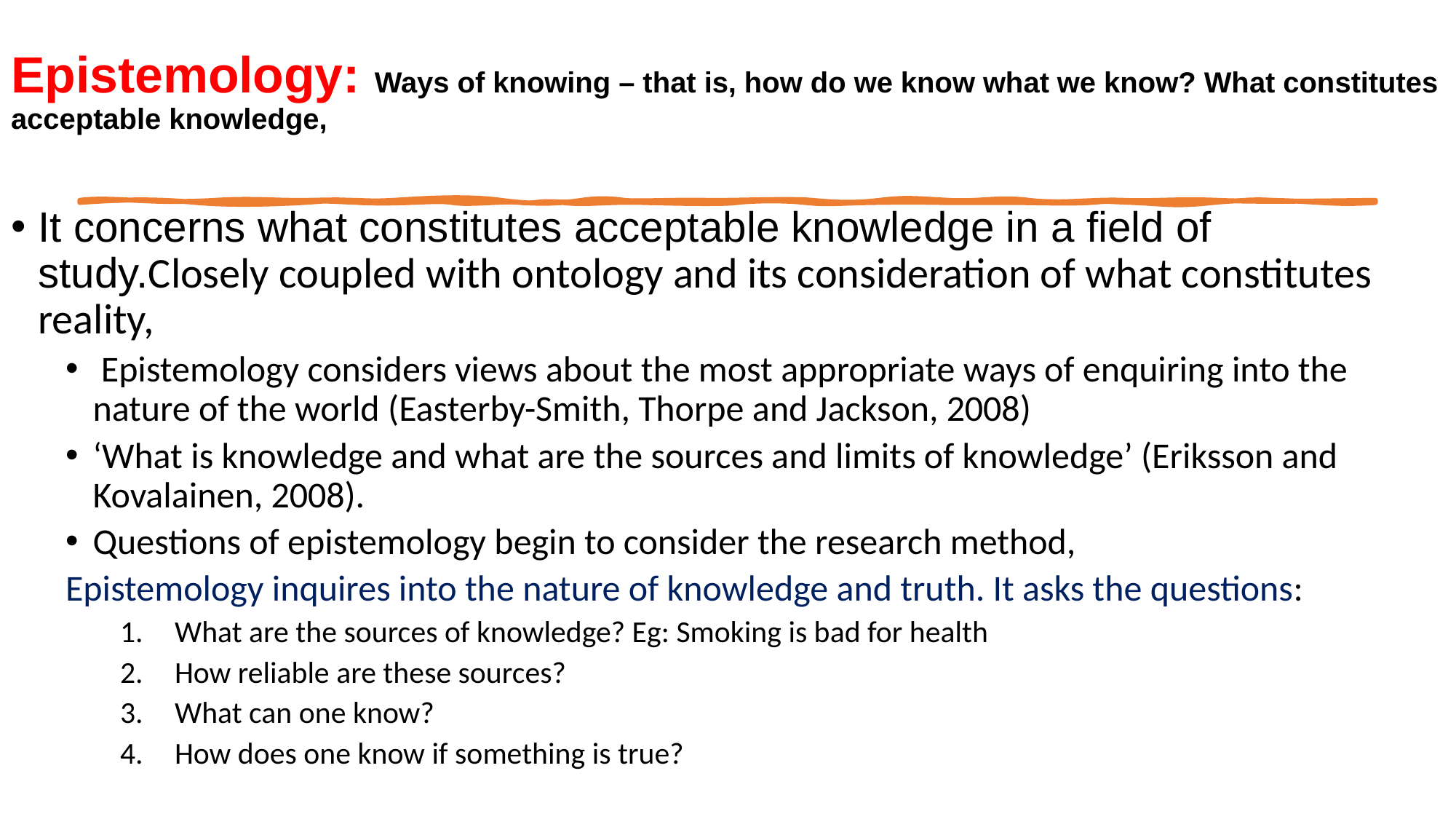

# Epistemology: Ways of knowing – that is, how do we know what we know? What constitutes acceptable knowledge,
It concerns what constitutes acceptable knowledge in a field of study.Closely coupled with ontology and its consideration of what constitutes reality,
 Epistemology considers views about the most appropriate ways of enquiring into the nature of the world (Easterby-Smith, Thorpe and Jackson, 2008)
‘What is knowledge and what are the sources and limits of knowledge’ (Eriksson and Kovalainen, 2008).
Questions of epistemology begin to consider the research method,
Epistemology inquires into the nature of knowledge and truth. It asks the questions:
What are the sources of knowledge? Eg: Smoking is bad for health
How reliable are these sources?
What can one know?
How does one know if something is true?